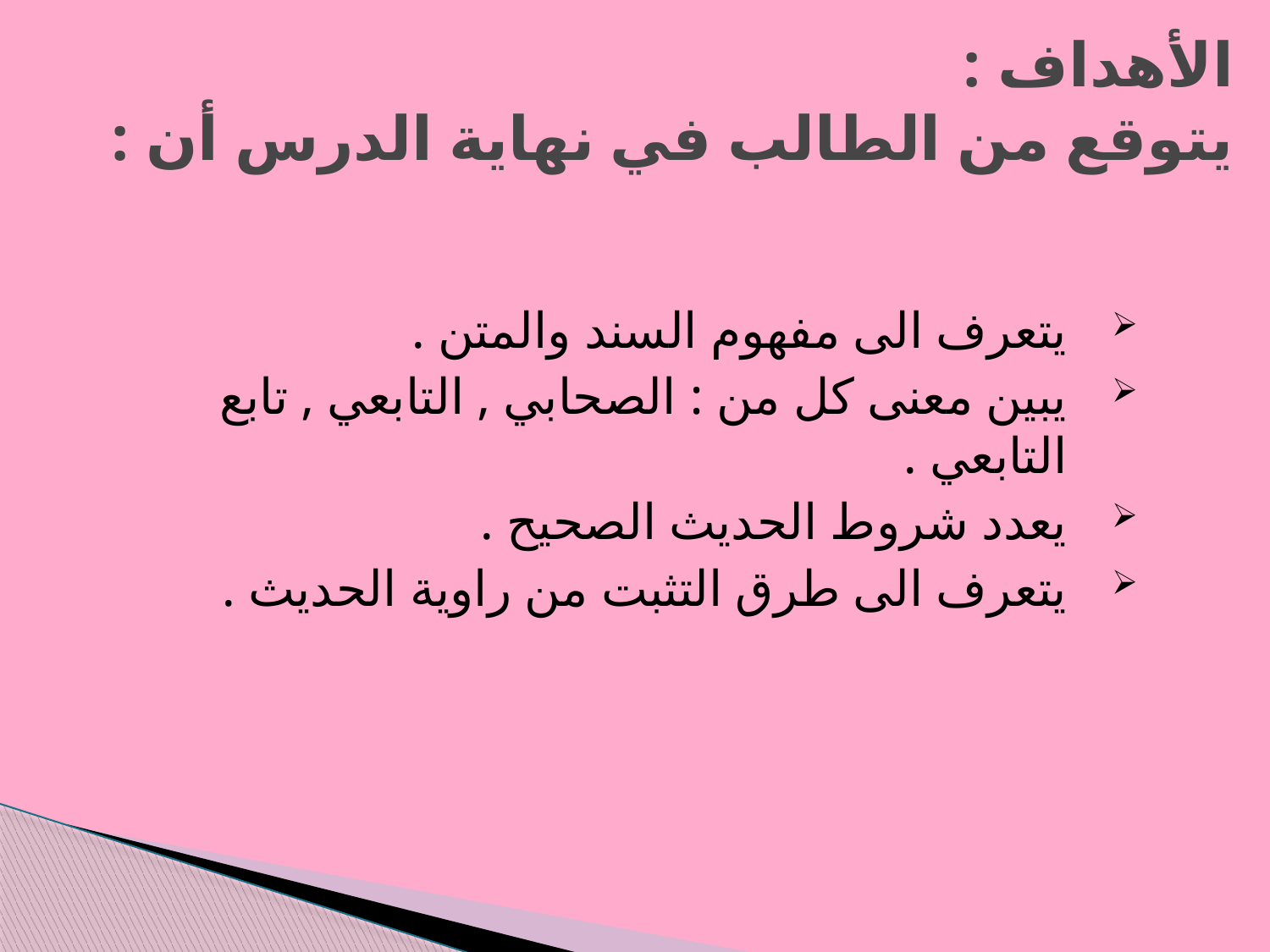

# الأهداف : يتوقع من الطالب في نهاية الدرس أن :

يتعرف الى مفهوم السند والمتن .
يبين معنى كل من : الصحابي , التابعي , تابع التابعي .
يعدد شروط الحديث الصحيح .
يتعرف الى طرق التثبت من راوية الحديث .